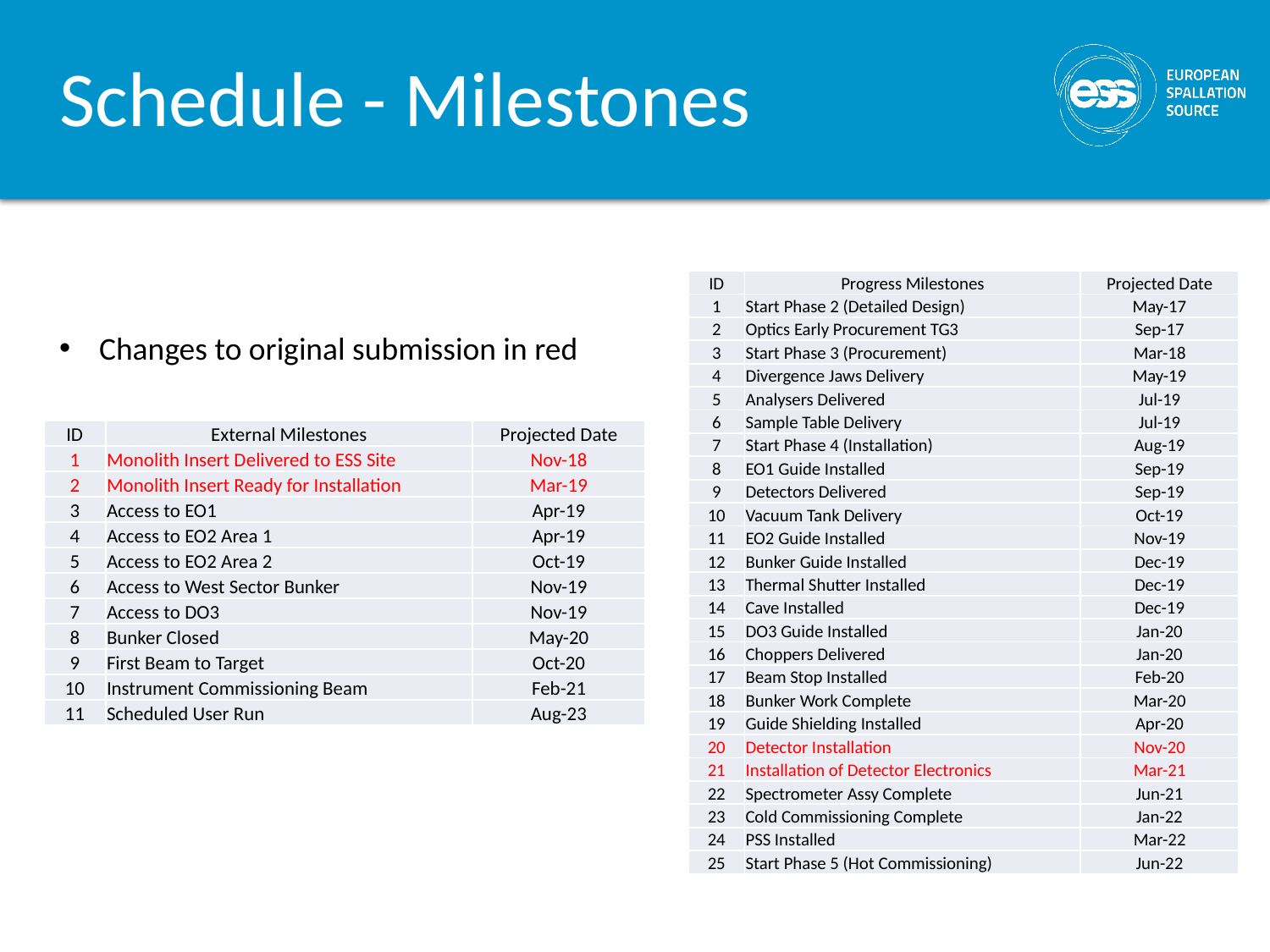

Schedule - Milestones
| ID | Progress Milestones | Projected Date |
| --- | --- | --- |
| 1 | Start Phase 2 (Detailed Design) | May-17 |
| 2 | Optics Early Procurement TG3 | Sep-17 |
| 3 | Start Phase 3 (Procurement) | Mar-18 |
| 4 | Divergence Jaws Delivery | May-19 |
| 5 | Analysers Delivered | Jul-19 |
| 6 | Sample Table Delivery | Jul-19 |
| 7 | Start Phase 4 (Installation) | Aug-19 |
| 8 | EO1 Guide Installed | Sep-19 |
| 9 | Detectors Delivered | Sep-19 |
| 10 | Vacuum Tank Delivery | Oct-19 |
| 11 | EO2 Guide Installed | Nov-19 |
| 12 | Bunker Guide Installed | Dec-19 |
| 13 | Thermal Shutter Installed | Dec-19 |
| 14 | Cave Installed | Dec-19 |
| 15 | DO3 Guide Installed | Jan-20 |
| 16 | Choppers Delivered | Jan-20 |
| 17 | Beam Stop Installed | Feb-20 |
| 18 | Bunker Work Complete | Mar-20 |
| 19 | Guide Shielding Installed | Apr-20 |
| 20 | Detector Installation | Nov-20 |
| 21 | Installation of Detector Electronics | Mar-21 |
| 22 | Spectrometer Assy Complete | Jun-21 |
| 23 | Cold Commissioning Complete | Jan-22 |
| 24 | PSS Installed | Mar-22 |
| 25 | Start Phase 5 (Hot Commissioning) | Jun-22 |
Changes to original submission in red

| ID | External Milestones | Projected Date |
| --- | --- | --- |
| 1 | Monolith Insert Delivered to ESS Site | Nov-18 |
| 2 | Monolith Insert Ready for Installation | Mar-19 |
| 3 | Access to EO1 | Apr-19 |
| 4 | Access to EO2 Area 1 | Apr-19 |
| 5 | Access to EO2 Area 2 | Oct-19 |
| 6 | Access to West Sector Bunker | Nov-19 |
| 7 | Access to DO3 | Nov-19 |
| 8 | Bunker Closed | May-20 |
| 9 | First Beam to Target | Oct-20 |
| 10 | Instrument Commissioning Beam | Feb-21 |
| 11 | Scheduled User Run | Aug-23 |